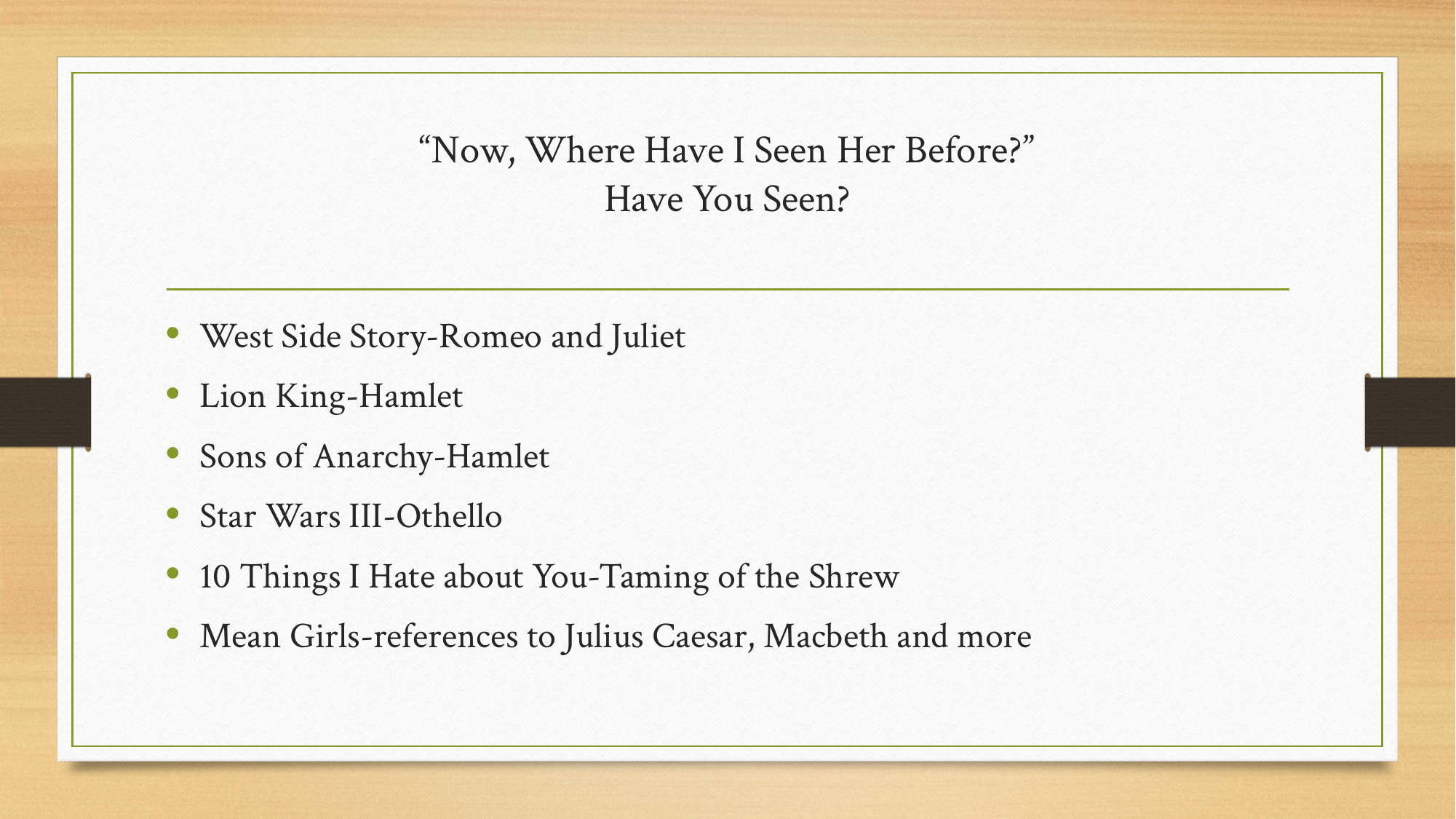

# “Now, Where Have I Seen Her Before?” Have You Seen?
West Side Story-Romeo and Juliet
Lion King-Hamlet
Sons of Anarchy-Hamlet
Star Wars III-Othello
10 Things I Hate about You-Taming of the Shrew
Mean Girls-references to Julius Caesar, Macbeth and more